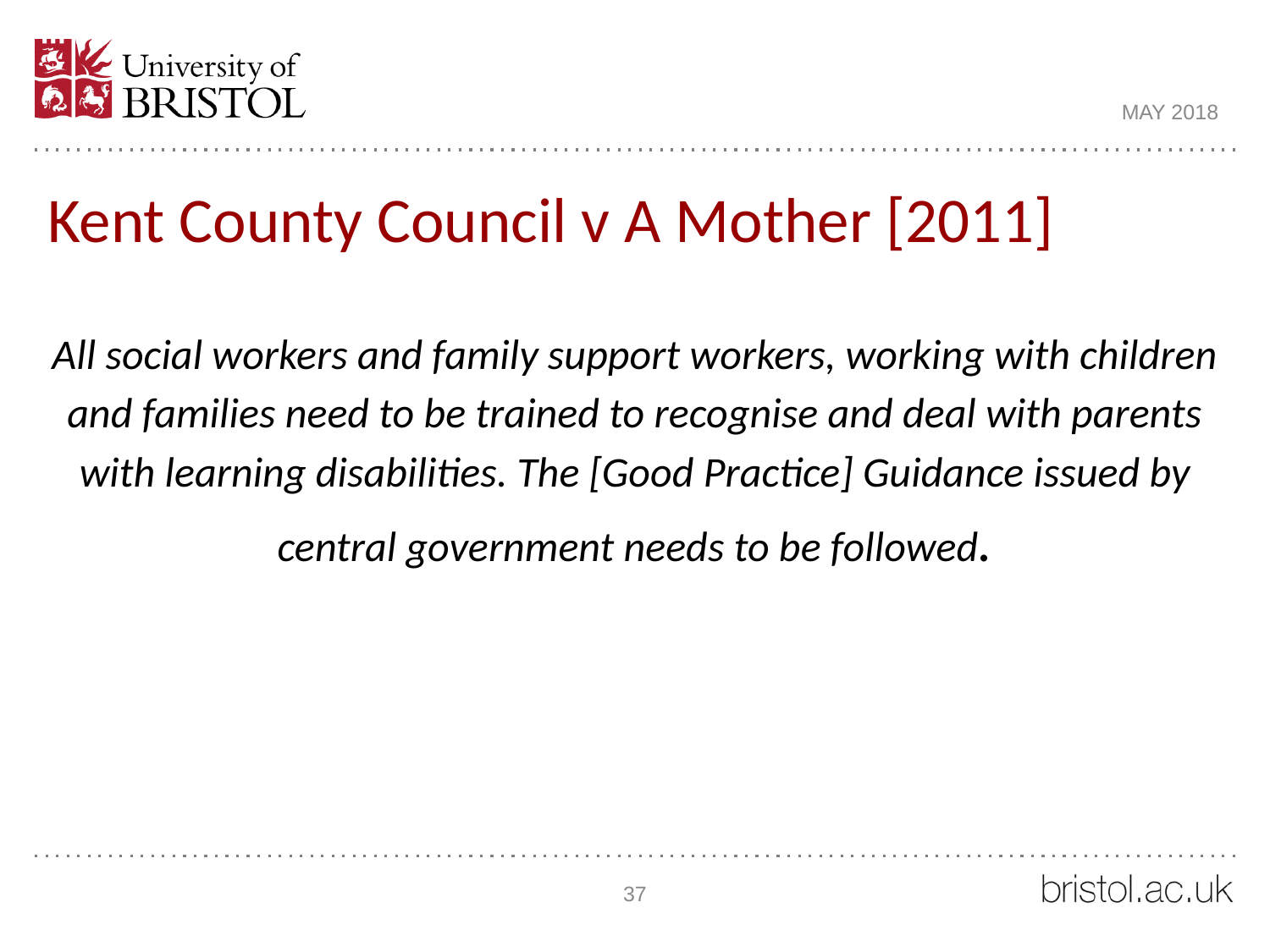

MAY 2018
Kent County Council v A Mother [2011]

All social workers and family support workers, working with children and families need to be trained to recognise and deal with parents with learning disabilities. The [Good Practice] Guidance issued by central government needs to be followed.

37